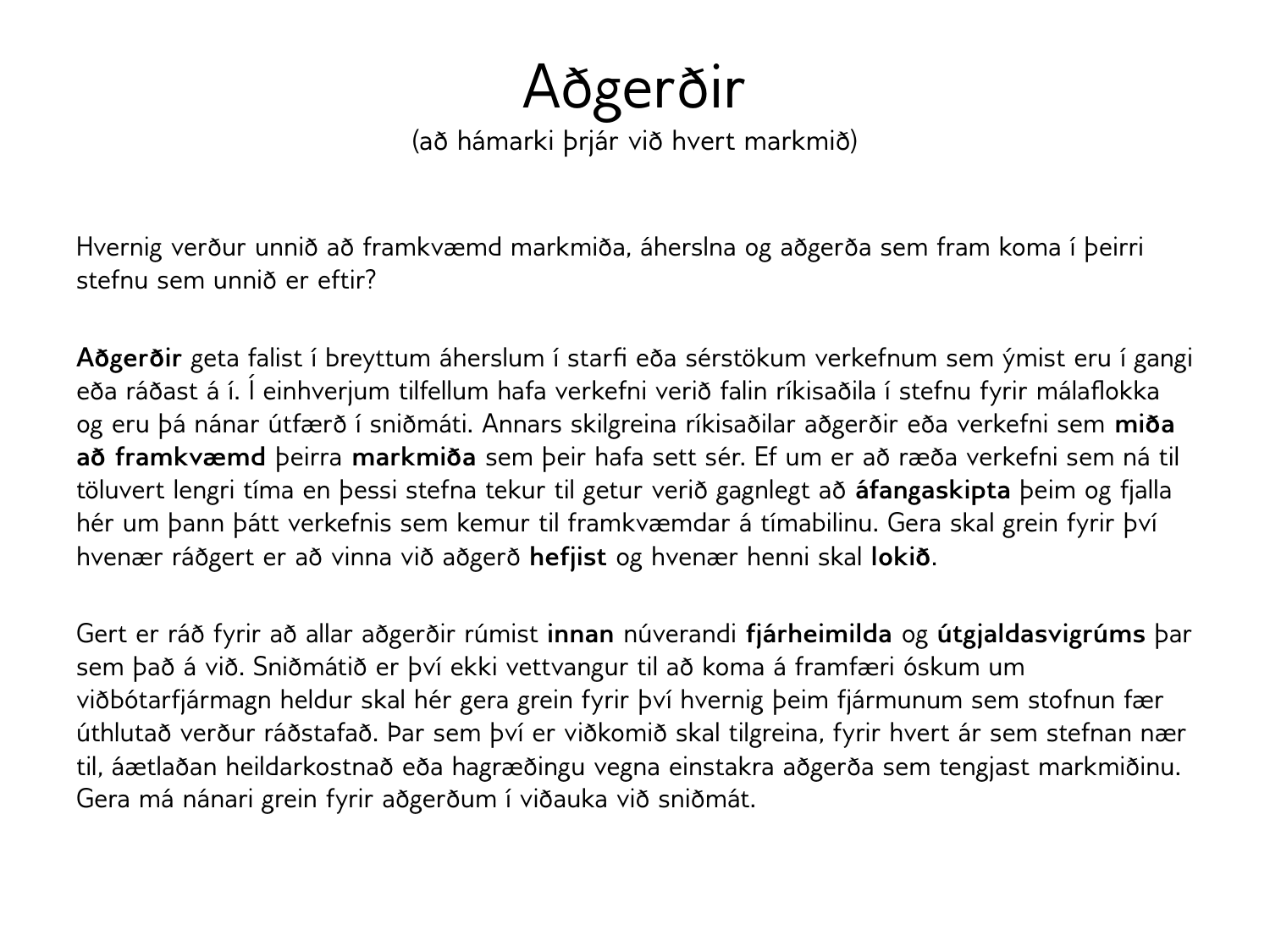

# Aðgerðir (að hámarki þrjár við hvert markmið)
Hvernig verður unnið að framkvæmd markmiða, áherslna og aðgerða sem fram koma í þeirri stefnu sem unnið er eftir?

Aðgerðir geta falist í breyttum áherslum í starfi eða sérstökum verkefnum sem ýmist eru í gangi eða ráðast á í. Í einhverjum tilfellum hafa verkefni verið falin ríkisaðila í stefnu fyrir málaflokka og eru þá nánar útfærð í sniðmáti. Annars skilgreina ríkisaðilar aðgerðir eða verkefni sem miða að framkvæmd þeirra markmiða sem þeir hafa sett sér. Ef um er að ræða verkefni sem ná til töluvert lengri tíma en þessi stefna tekur til getur verið gagnlegt að áfangaskipta þeim og fjalla hér um þann þátt verkefnis sem kemur til framkvæmdar á tímabilinu. Gera skal grein fyrir því hvenær ráðgert er að vinna við aðgerð hefjist og hvenær henni skal lokið.

Gert er ráð fyrir að allar aðgerðir rúmist innan núverandi fjárheimilda og útgjaldasvigrúms þar sem það á við. Sniðmátið er því ekki vettvangur til að koma á framfæri óskum um viðbótarfjármagn heldur skal hér gera grein fyrir því hvernig þeim fjármunum sem stofnun fær úthlutað verður ráðstafað. Þar sem því er viðkomið skal tilgreina, fyrir hvert ár sem stefnan nær til, áætlaðan heildarkostnað eða hagræðingu vegna einstakra aðgerða sem tengjast markmiðinu. Gera má nánari grein fyrir aðgerðum í viðauka við sniðmát.